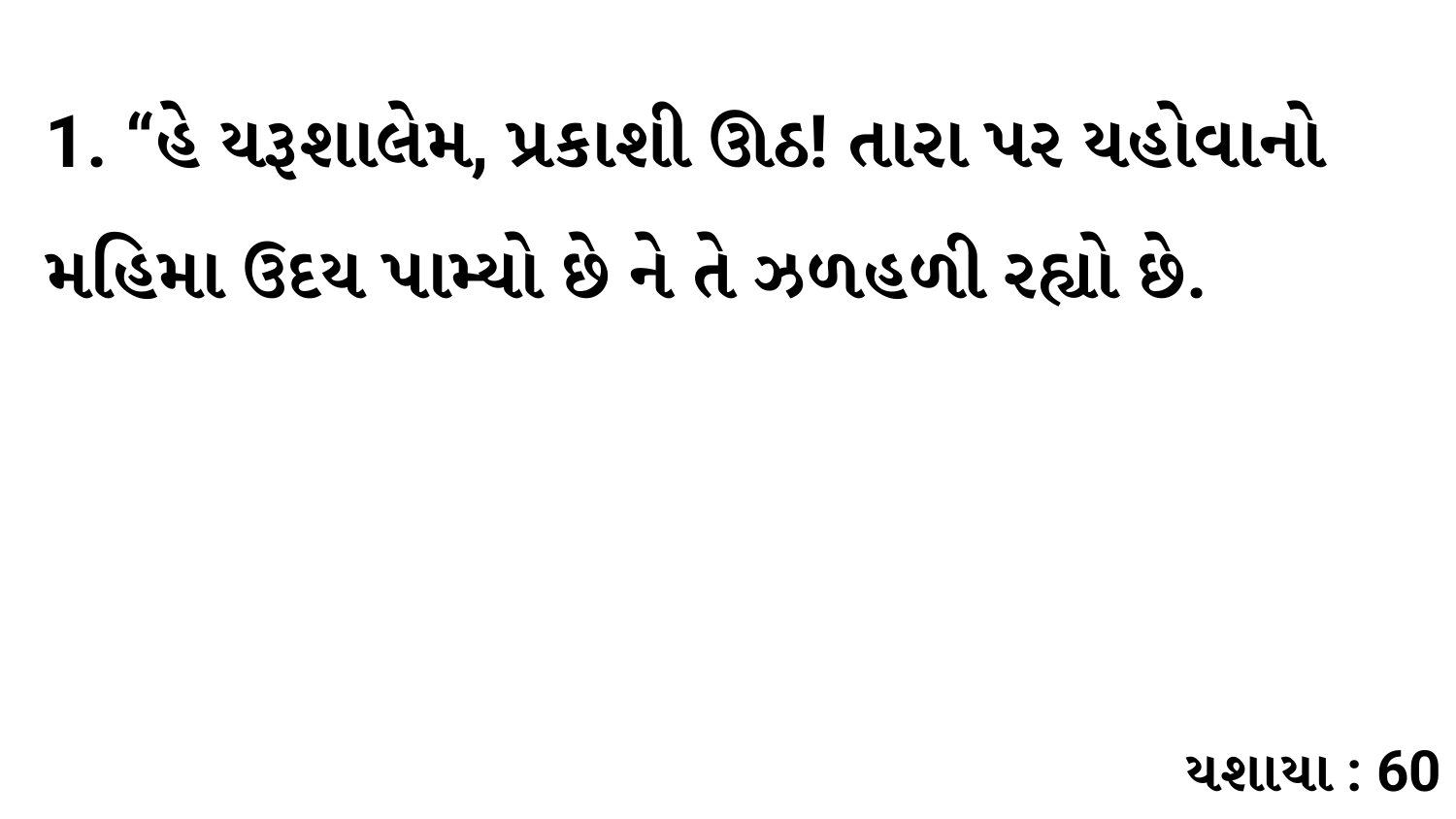

1. “હે યરૂશાલેમ, પ્રકાશી ઊઠ! તારા પર યહોવાનો મહિમા ઉદય પામ્યો છે ને તે ઝળહળી રહ્યો છે.
યશાયા : 60